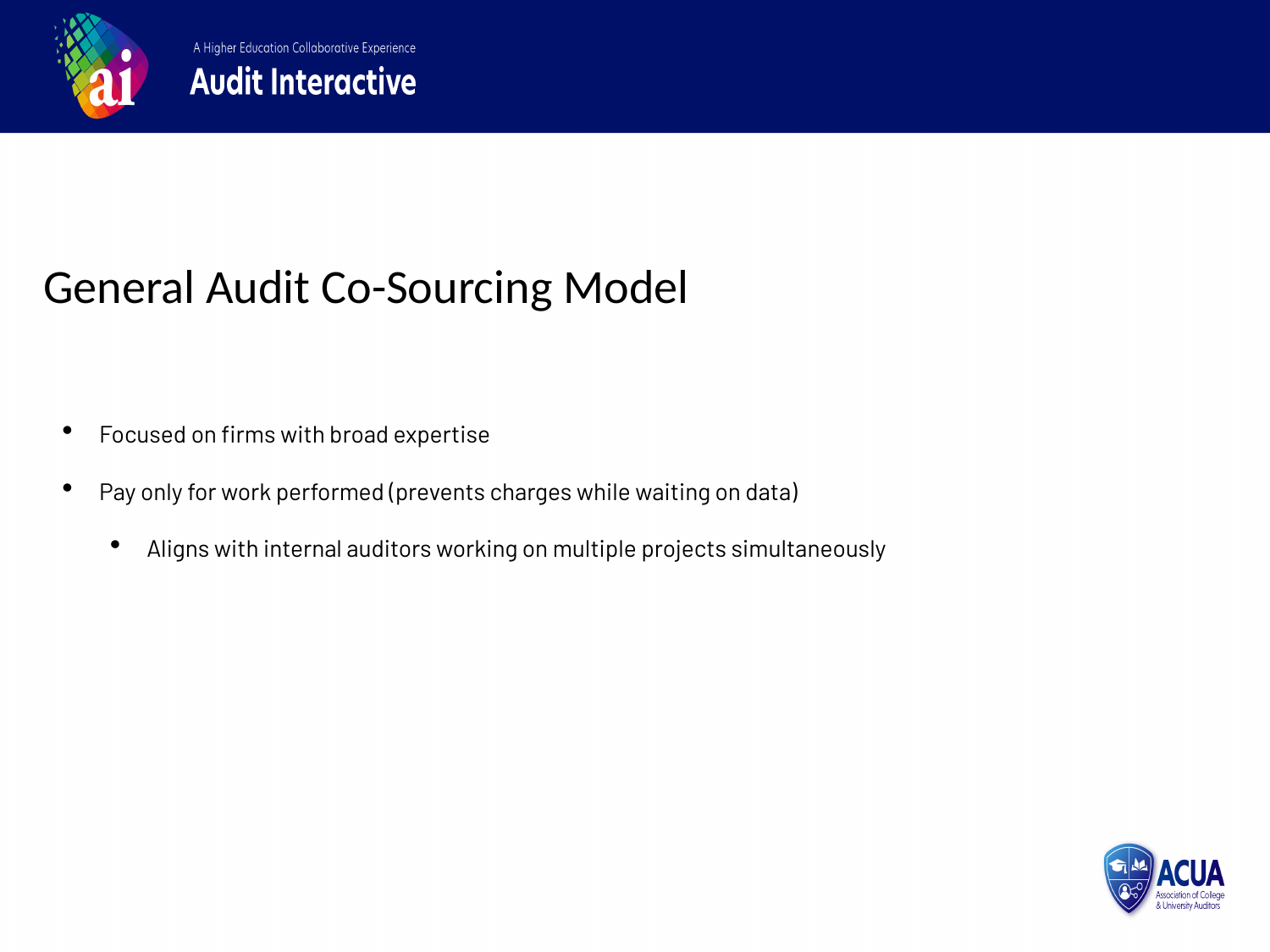

General Audit Co-Sourcing Model
Focused on firms with broad expertise
Pay only for work performed (prevents charges while waiting on data)
Aligns with internal auditors working on multiple projects simultaneously